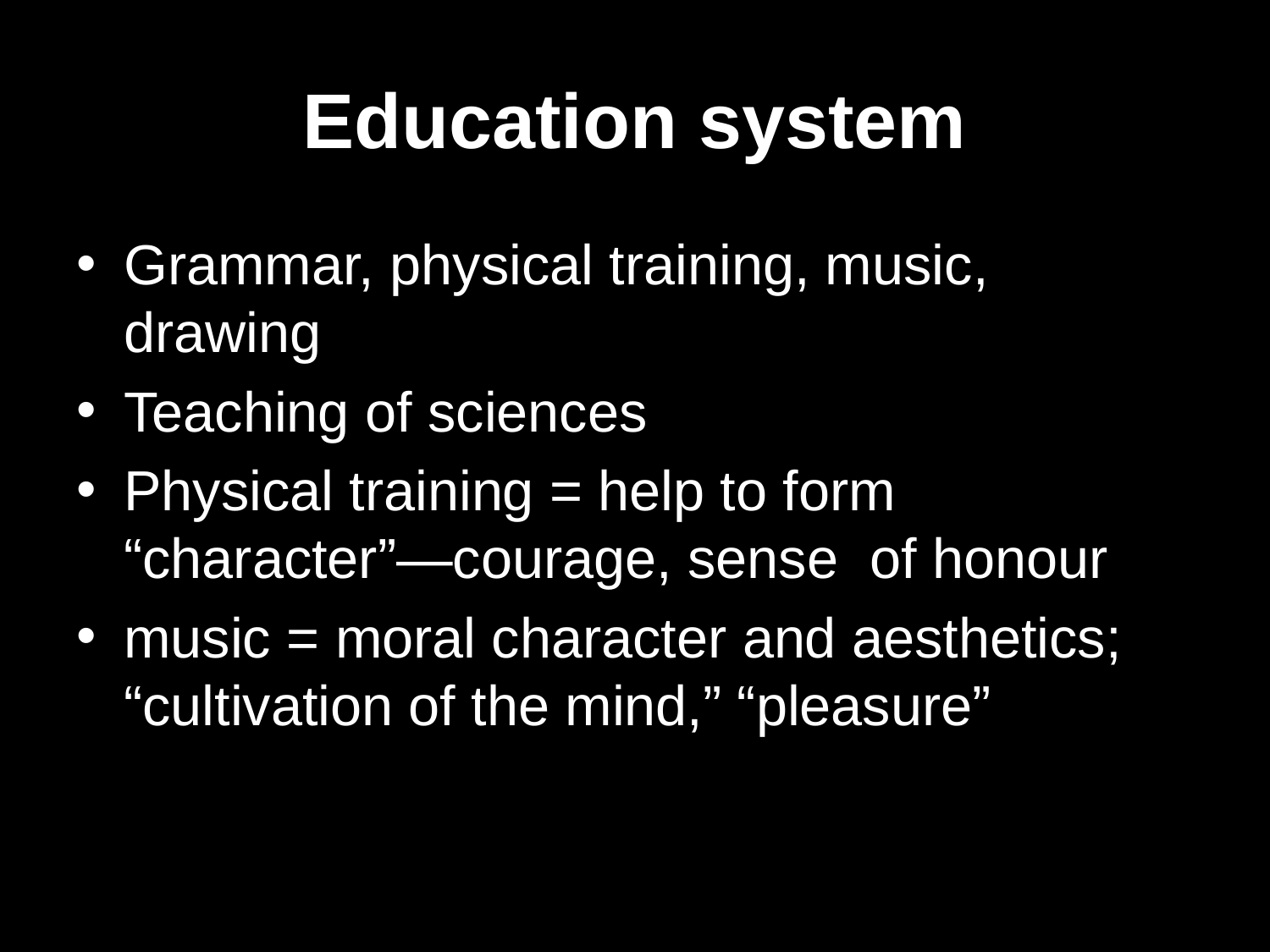

# Education system
Grammar, physical training, music, drawing
Teaching of sciences
Physical training = help to form “character”—courage, sense  of honour
music = moral character and aesthetics; “cultivation of the mind,” “pleasure”